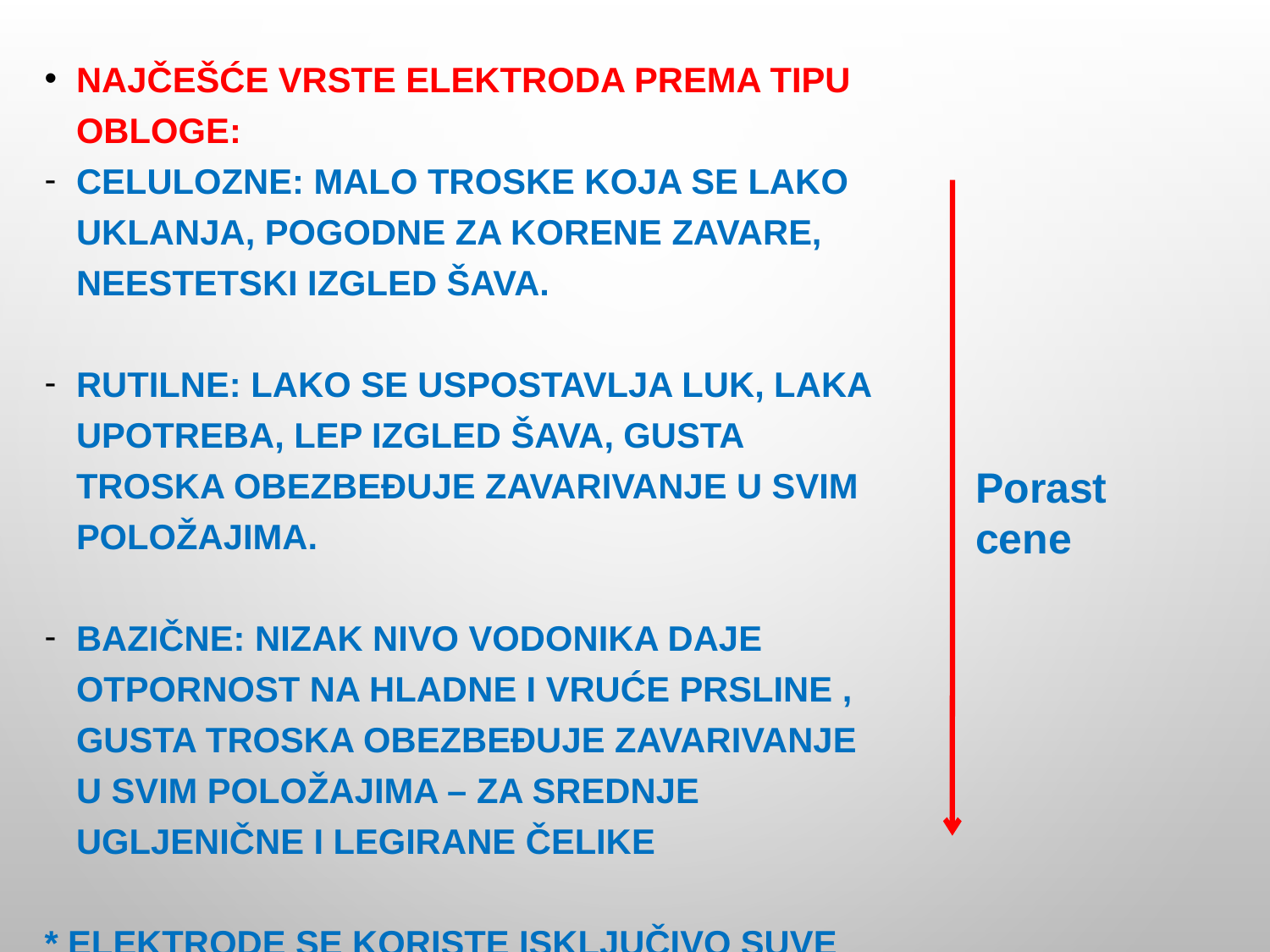

Najčešće vrste elektroda prema tipu obloge:
Celulozne: malo troske koja se lako uklanja, pogodne za korene zavare, neestetski izgled šava.

Rutilne: lako se uspostavlja luk, laka upotreba, lep izgled šava, gusta troska obezbeđuje zavarivanje u svim položajima.

Bazične: nizak nivo vodonika daje otpornost na hladne i vruće prsline , gusta troska obezbeđuje zavarivanje u svim položajima – za srednje ugljenične i legirane čelike

* Elektrode se koriste isključivo suve (ako treba, sušenje na 200-300oC)
Porast cene